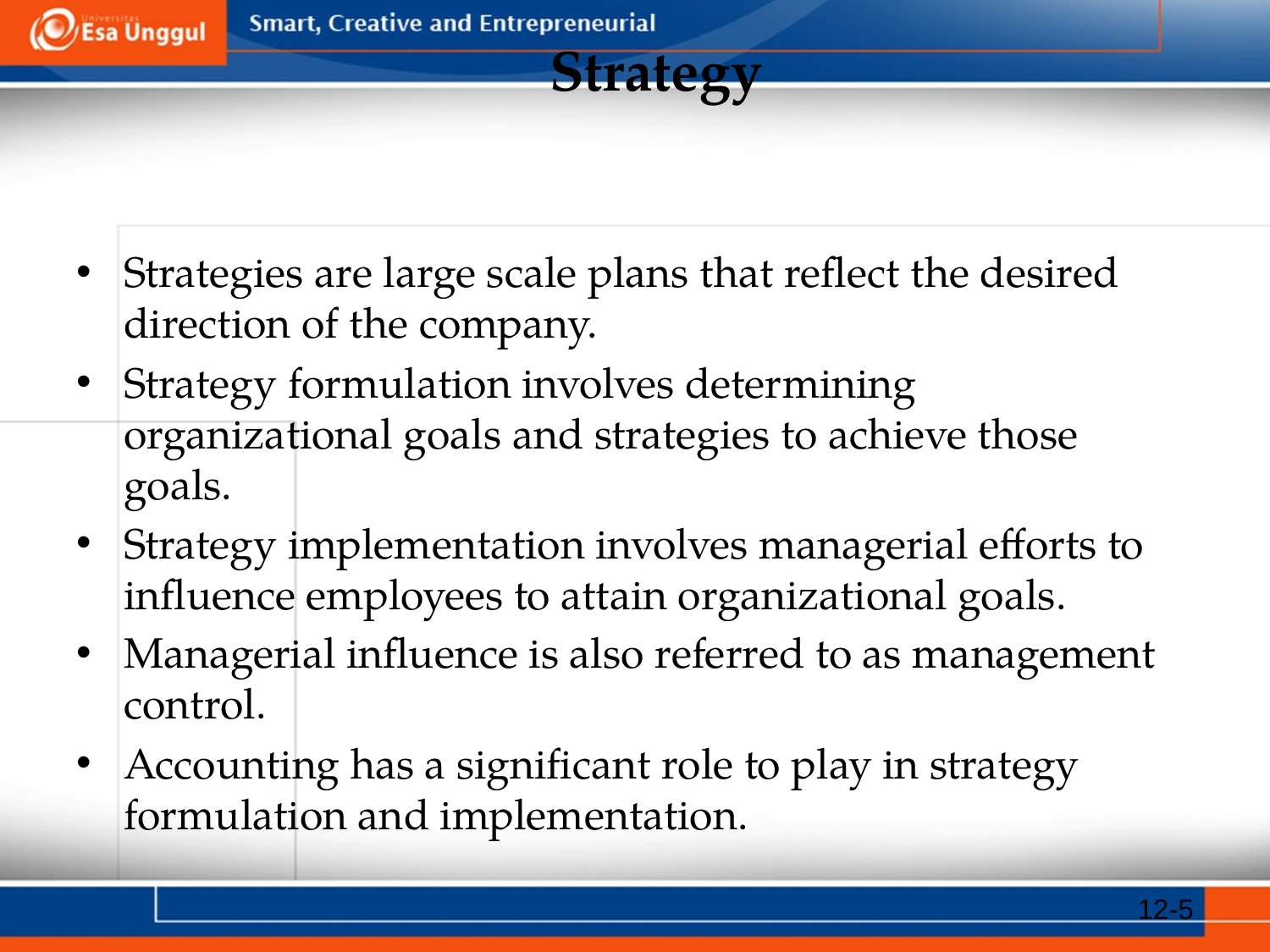

# Strategy
Strategies are large scale plans that reflect the desired direction of the company.
Strategy formulation involves determining organizational goals and strategies to achieve those goals.
Strategy implementation involves managerial efforts to influence employees to attain organizational goals.
Managerial influence is also referred to as management control.
Accounting has a significant role to play in strategy formulation and implementation.
12-5